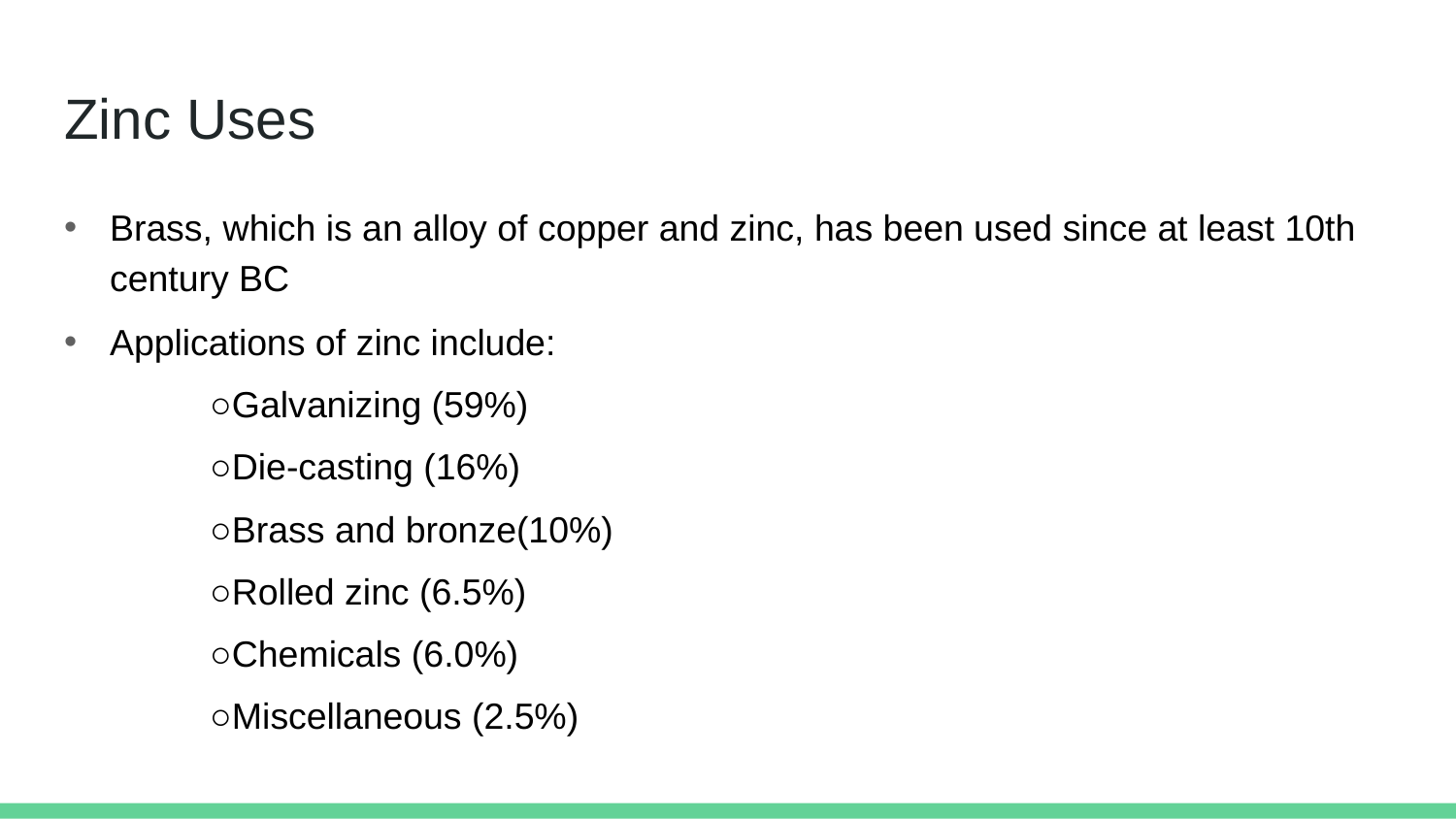

# Zinc Uses
Brass, which is an alloy of copper and zinc, has been used since at least 10th century BC
Applications of zinc include:
	○Galvanizing (59%)
	○Die-casting (16%)
	○Brass and bronze(10%)
	○Rolled zinc (6.5%)
	○Chemicals (6.0%)
	○Miscellaneous (2.5%)